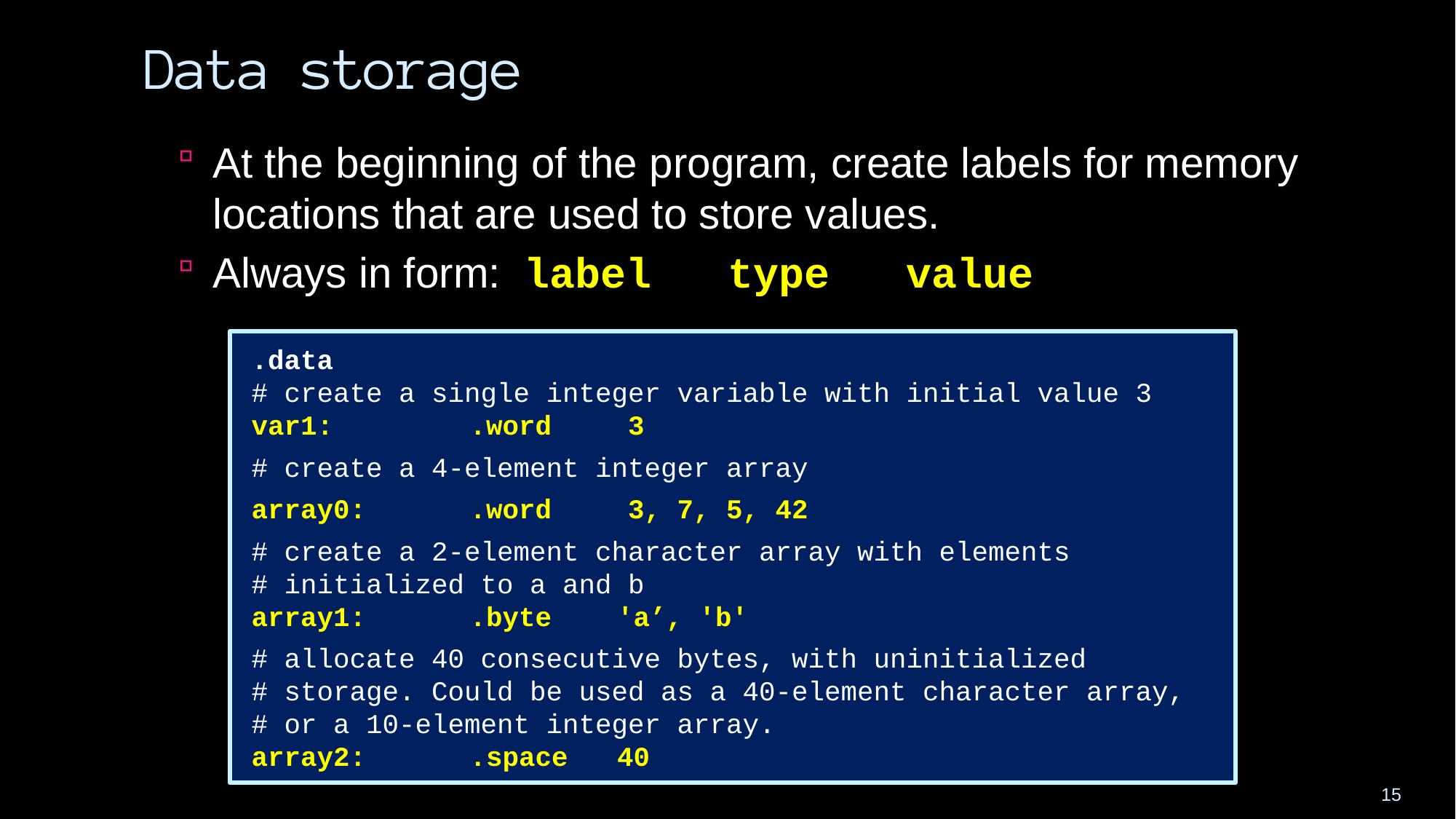

# Data storage
At the beginning of the program, create labels for memory locations that are used to store values.
Always in form:  label   type   value
.data
# create a single integer variable with initial value 3
var1:		.word	   3
# create a 4-element integer array
array0:	.word	   3, 7, 5, 42
# create a 2-element character array with elements
# initialized to a and b
array1:	.byte    'a’, 'b'
# allocate 40 consecutive bytes, with uninitialized
# storage. Could be used as a 40-element character array,  # or a 10-element integer array.
array2: 	.space   40
15